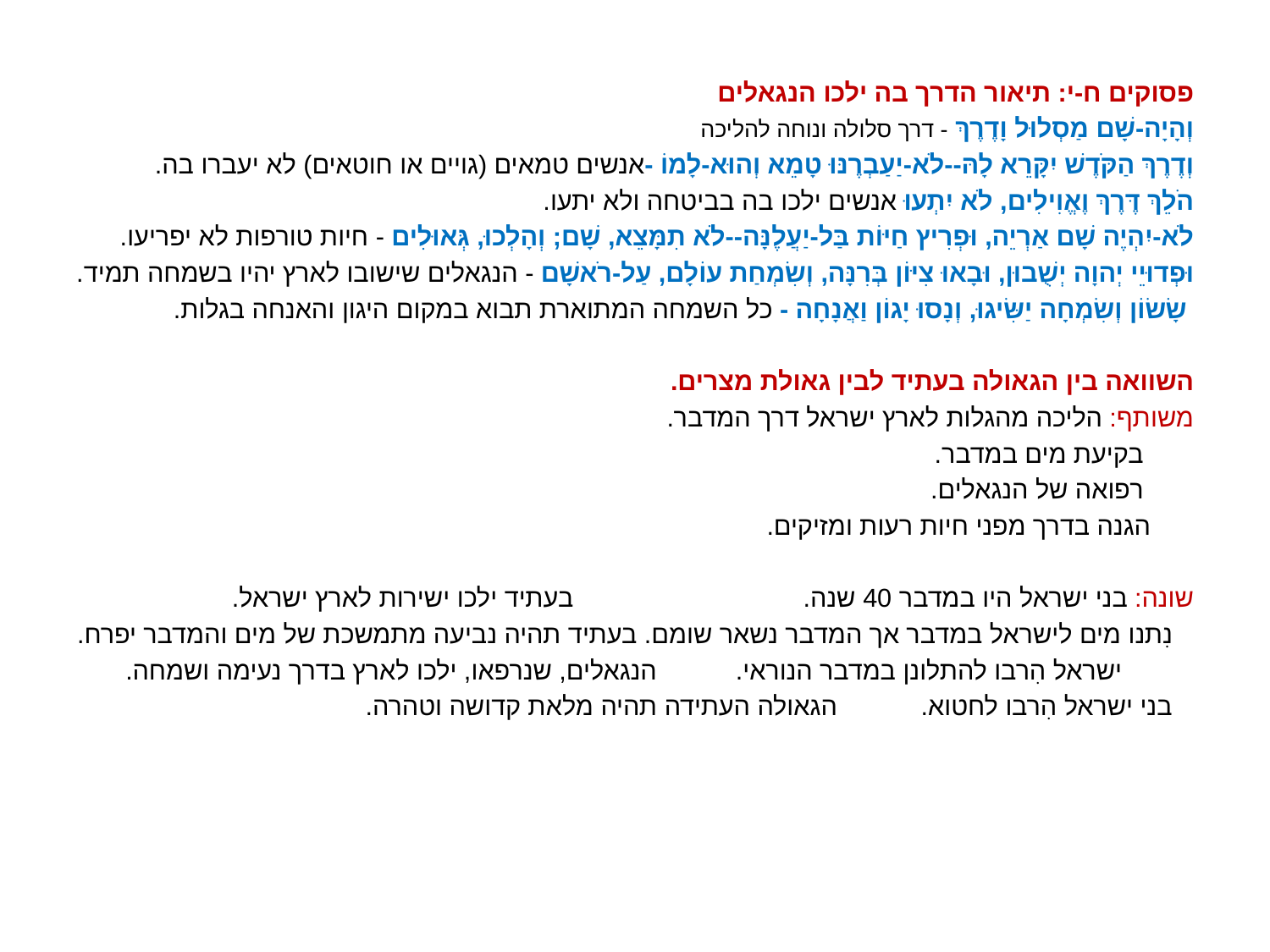

פסוקים ח-י: תיאור הדרך בה ילכו הנגאלים
וְהָיָה-שָׁם מַסְלוּל וָדֶרֶךְ - דרך סלולה ונוחה להליכה
וְדֶרֶךְ הַקֹּדֶשׁ יִקָּרֵא לָהּ--לֹא-יַעַבְרֶנּוּ טָמֵא וְהוּא-לָמוֹ -אנשים טמאים (גויים או חוטאים) לא יעברו בה.
הֹלֵךְ דֶּרֶךְ וֶאֱוִילִים, לֹא יִתְעוּ אנשים ילכו בה בביטחה ולא יתעו.
לֹא-יִהְיֶה שָׁם אַרְיֵה, וּפְרִיץ חַיּוֹת בַּל-יַעֲלֶנָּה--לֹא תִמָּצֵא, שָׁם; וְהָלְכוּ, גְּאוּלִים - חיות טורפות לא יפריעו.
וּפְדוּיֵי יְהוָה יְשֻׁבוּן, וּבָאוּ צִיּוֹן בְּרִנָּה, וְשִׂמְחַת עוֹלָם, עַל-רֹאשָׁם - הנגאלים שישובו לארץ יהיו בשמחה תמיד.
 שָׂשׂוֹן וְשִׂמְחָה יַשִּׂיגוּ, וְנָסוּ יָגוֹן וַאֲנָחָה - כל השמחה המתוארת תבוא במקום היגון והאנחה בגלות.

השוואה בין הגאולה בעתיד לבין גאולת מצרים.
משותף: הליכה מהגלות לארץ ישראל דרך המדבר.
	       בקיעת מים במדבר.
	       רפואה של הנגאלים.
	      הגנה בדרך מפני חיות רעות ומזיקים.

שונה: בני ישראל היו במדבר 40 שנה.                                בעתיד ילכו ישירות לארץ ישראל.
	   נִתנו מים לישראל במדבר אך המדבר נשאר שומם. בעתיד תהיה נביעה מתמשכת של מים והמדבר יפרח.
          ישראל הִרבו להתלונן במדבר הנוראי.	           הנגאלים, שנרפאו, ילכו לארץ בדרך נעימה ושמחה.
	   בני ישראל הִרבו לחטוא.		           הגאולה העתידה תהיה מלאת קדושה וטהרה.